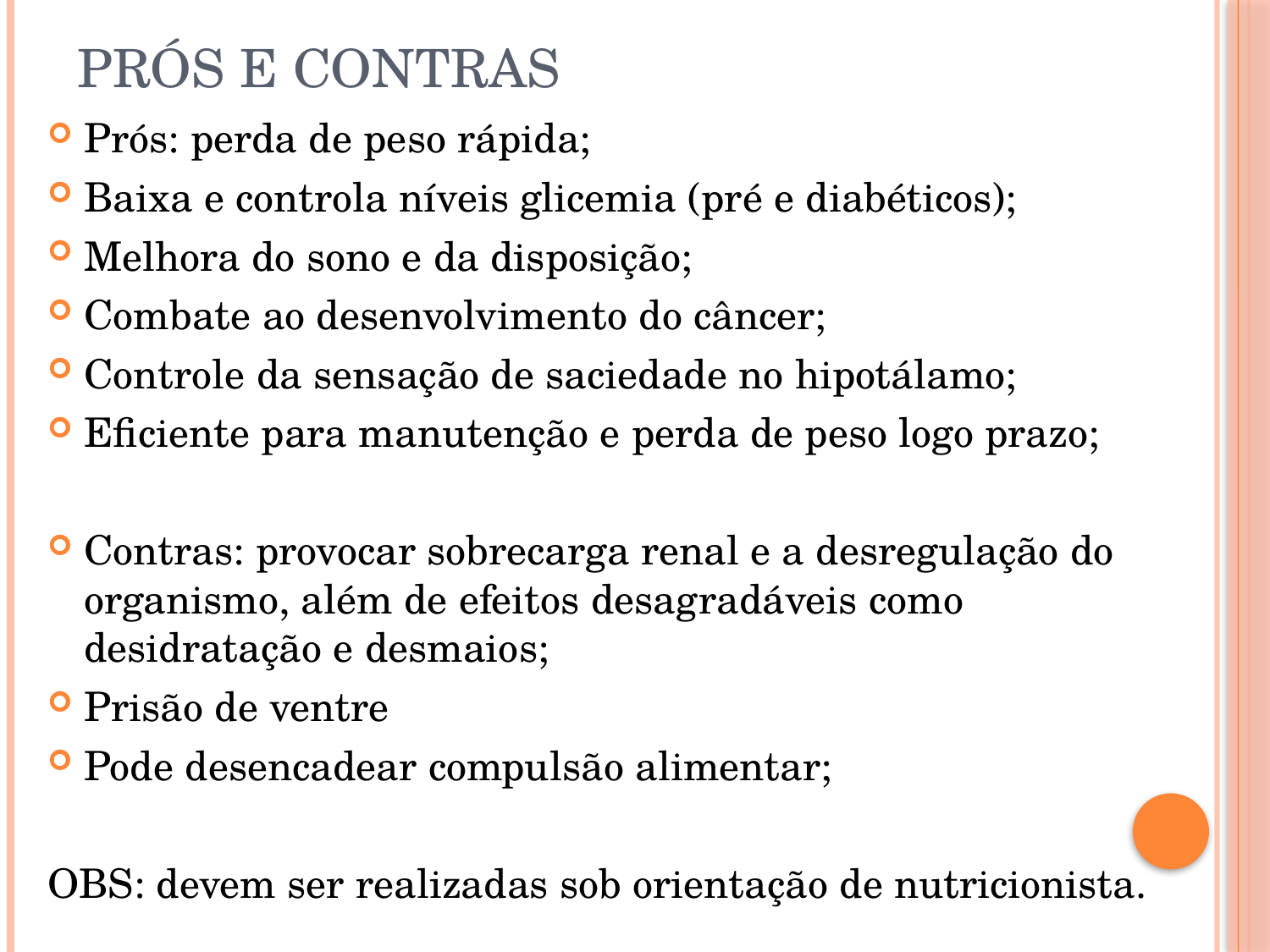

# Prós e contras
Prós: perda de peso rápida;
Baixa e controla níveis glicemia (pré e diabéticos);
Melhora do sono e da disposição;
Combate ao desenvolvimento do câncer;
Controle da sensação de saciedade no hipotálamo;
Eficiente para manutenção e perda de peso logo prazo;

Contras: provocar sobrecarga renal e a desregulação do organismo, além de efeitos desagradáveis como desidratação e desmaios;
Prisão de ventre
Pode desencadear compulsão alimentar;

OBS: devem ser realizadas sob orientação de nutricionista.